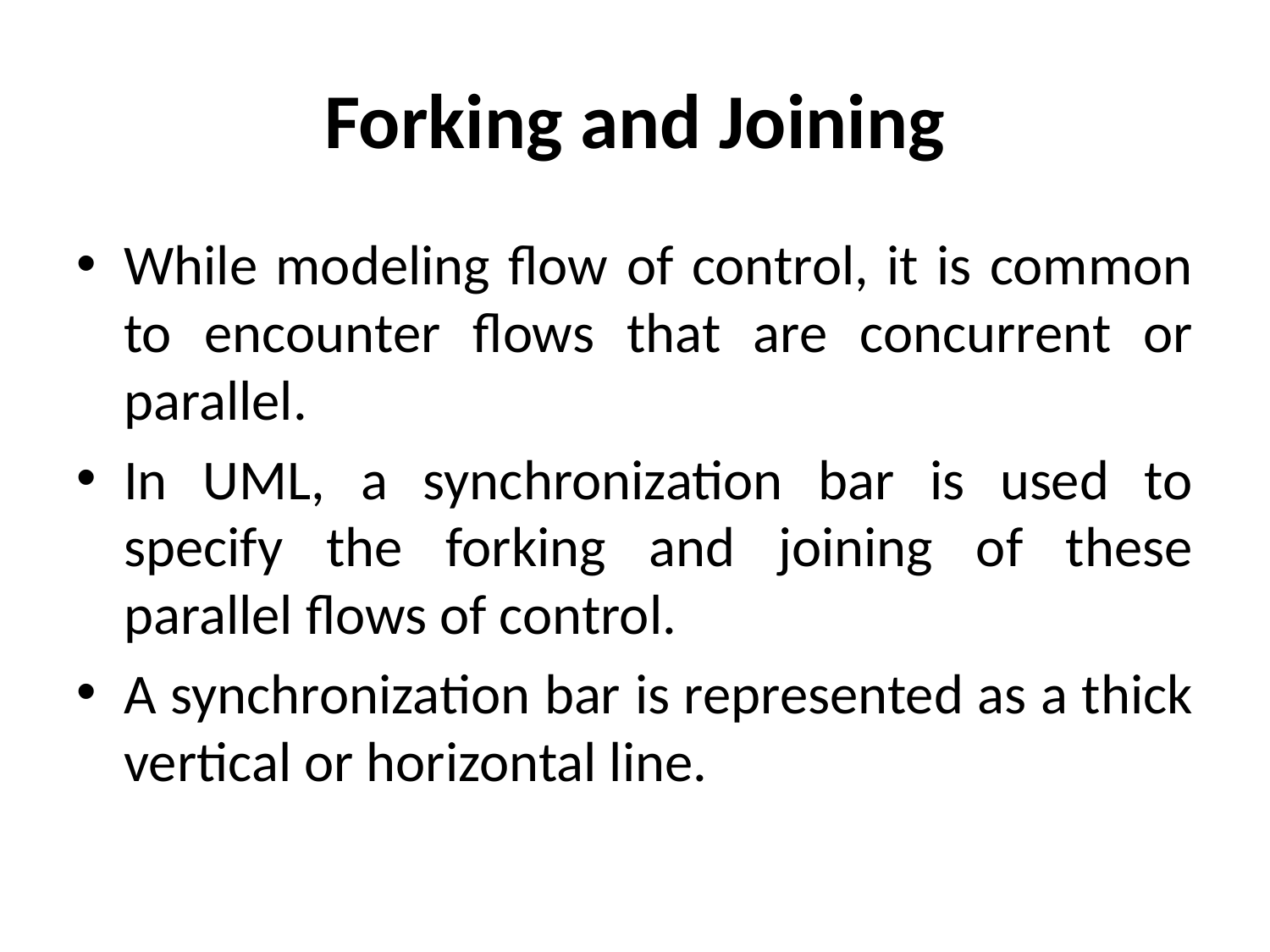

# Forking and Joining
While modeling flow of control, it is common to encounter flows that are concurrent or parallel.
In UML, a synchronization bar is used to specify the forking and joining of these parallel flows of control.
A synchronization bar is represented as a thick vertical or horizontal line.